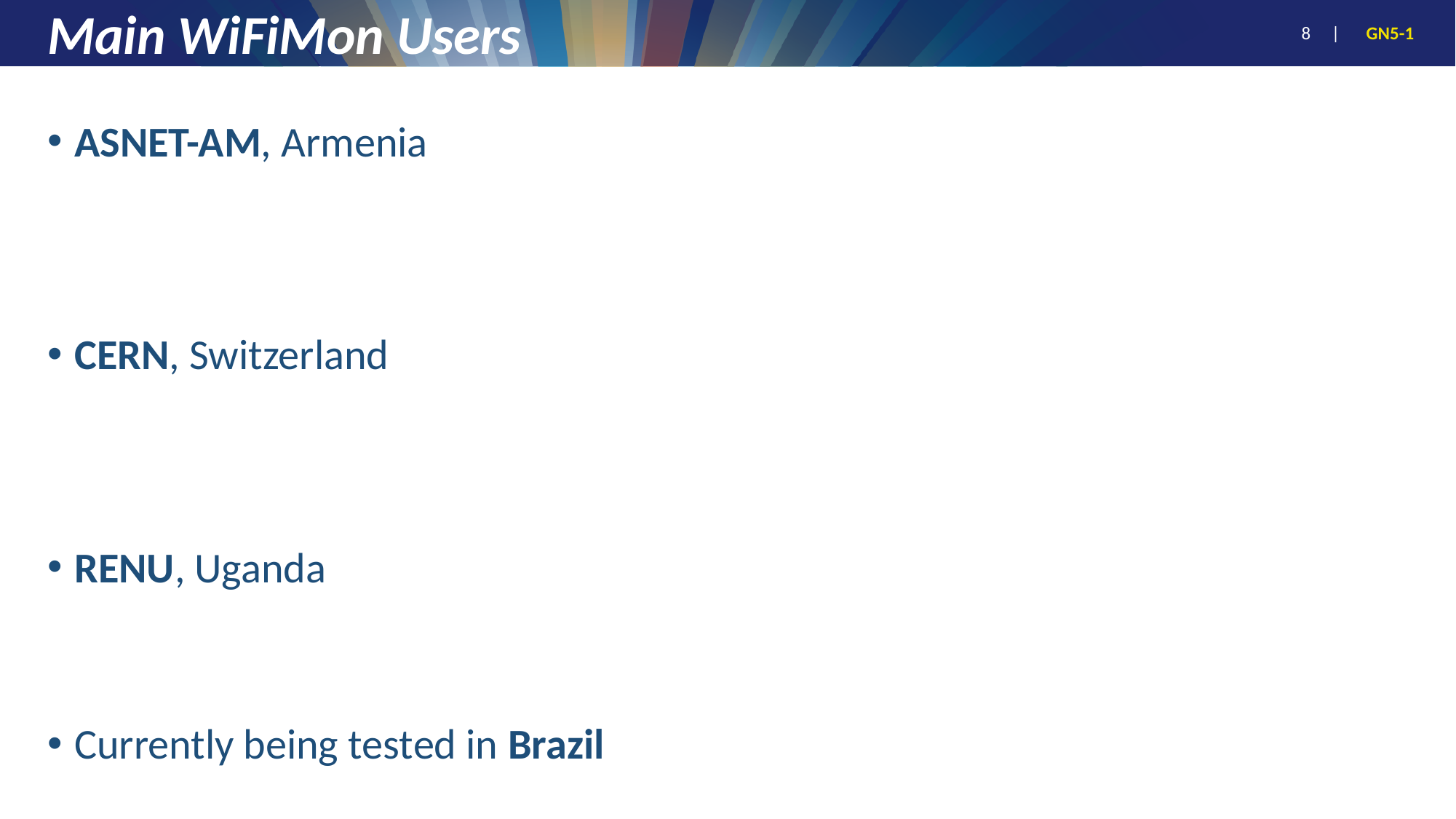

# Main WiFiMon Users
ASNET-AM, Armenia

CERN, Switzerland

RENU, Uganda

Currently being tested in Brazil